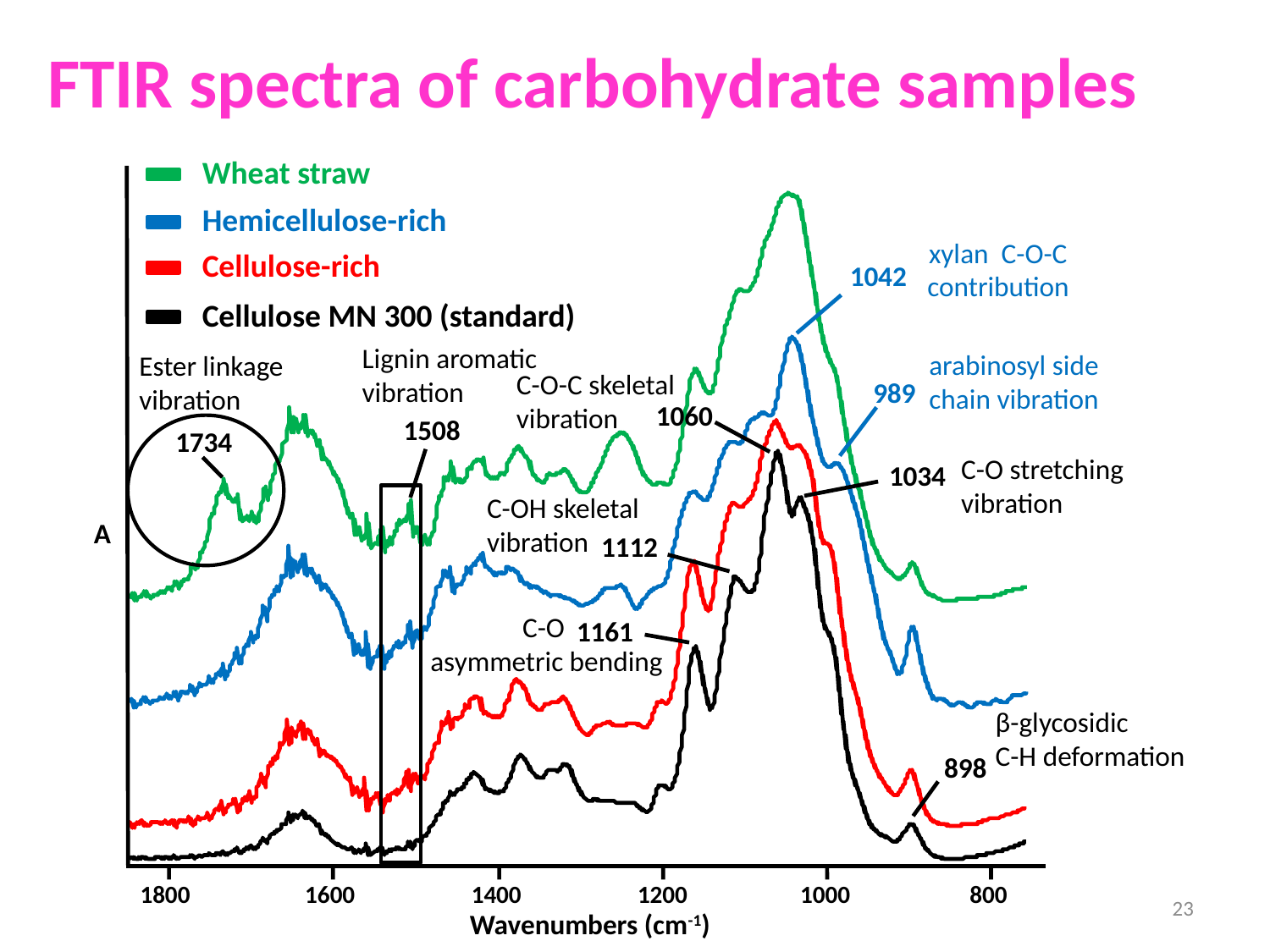

# FTIR spectra of carbohydrate samples
Wheat straw

Hemicellulose-rich

xylan  C-O-C contribution
Cellulose-rich

1042
Cellulose MN 300 (standard)

Lignin aromatic vibration

arabinosyl side chain vibration
Ester linkage vibration
C-O-C skeletal vibration
989
1060
1508

1734

C-O stretching vibration

1034
C-OH skeletal vibration

A
1112
C-O
asymmetric bending
1161
β-glycosidic
C-H deformation
898

1800
1600
1400
1200
1000
800
23
Wavenumbers (cm-1)